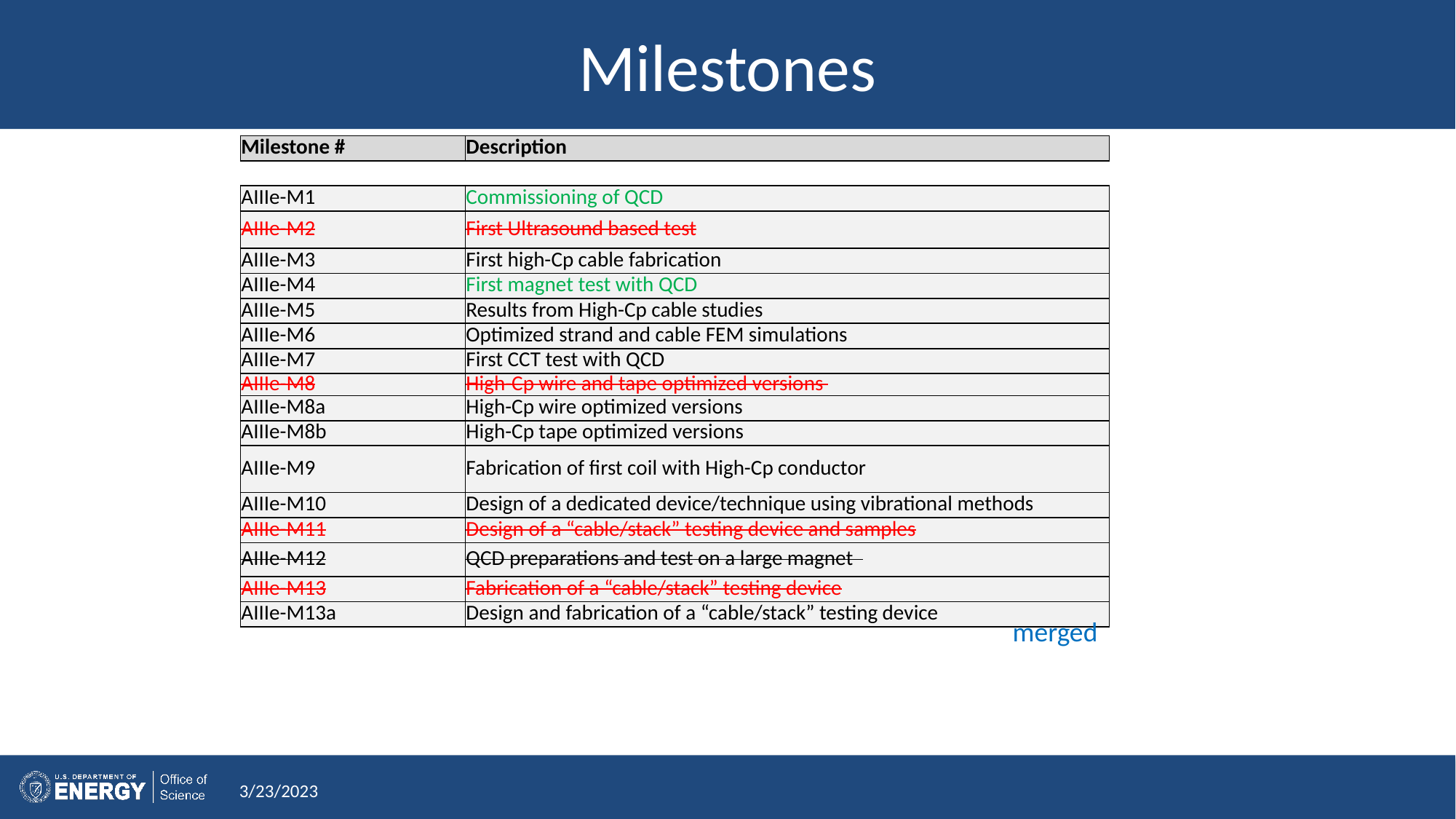

# Milestones
| Milestone # | Description |
| --- | --- |
|  |  |
| AIIIe-M1 | Commissioning of QCD |
| AIIIe-M2 | First Ultrasound based test |
| AIIIe-M3 | First high-Cp cable fabrication |
| AIIIe-M4 | First magnet test with QCD |
| AIIIe-M5 | Results from High-Cp cable studies |
| AIIIe-M6 | Optimized strand and cable FEM simulations |
| AIIIe-M7 | First CCT test with QCD |
| AIIIe-M8 | High-Cp wire and tape optimized versions |
| AIIIe-M8a | High-Cp wire optimized versions |
| AIIIe-M8b | High-Cp tape optimized versions |
| AIIIe-M9 | Fabrication of first coil with High-Cp conductor |
| AIIIe-M10 | Design of a dedicated device/technique using vibrational methods |
| AIIIe-M11 | Design of a “cable/stack” testing device and samples |
| AIIIe-M12 | QCD preparations and test on a large magnet |
| AIIIe-M13 | Fabrication of a “cable/stack” testing device |
| AIIIe-M13a | Design and fabrication of a “cable/stack” testing device |
merged
3/23/2023